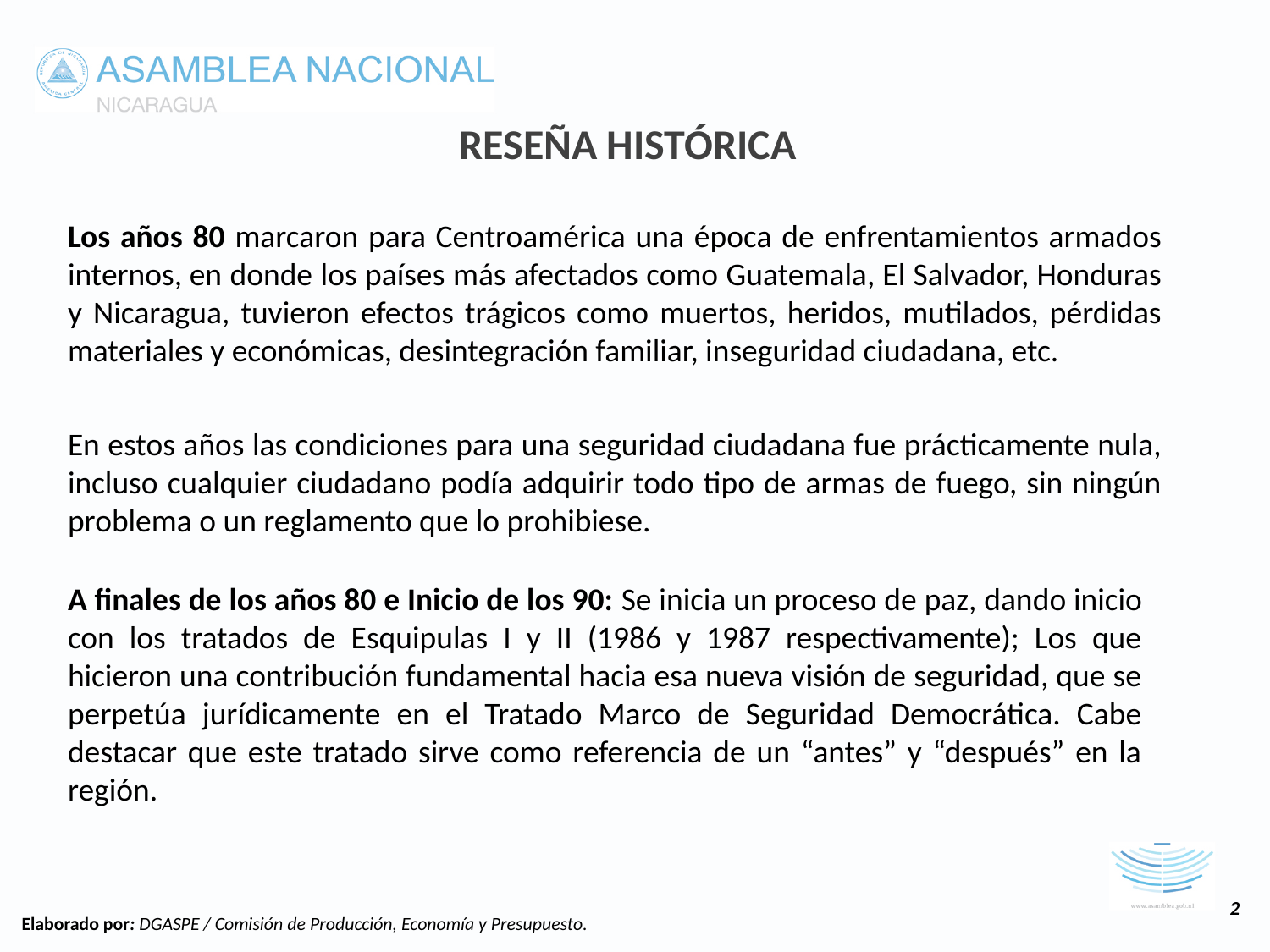

RESEÑA HISTÓRICA
Los años 80 marcaron para Centroamérica una época de enfrentamientos armados internos, en donde los países más afectados como Guatemala, El Salvador, Honduras y Nicaragua, tuvieron efectos trágicos como muertos, heridos, mutilados, pérdidas materiales y económicas, desintegración familiar, inseguridad ciudadana, etc.
En estos años las condiciones para una seguridad ciudadana fue prácticamente nula, incluso cualquier ciudadano podía adquirir todo tipo de armas de fuego, sin ningún problema o un reglamento que lo prohibiese.
A finales de los años 80 e Inicio de los 90: Se inicia un proceso de paz, dando inicio con los tratados de Esquipulas I y II (1986 y 1987 respectivamente); Los que hicieron una contribución fundamental hacia esa nueva visión de seguridad, que se perpetúa jurídicamente en el Tratado Marco de Seguridad Democrática. Cabe destacar que este tratado sirve como referencia de un “antes” y “después” en la región.
2
Elaborado por: DGASPE / Comisión de Producción, Economía y Presupuesto.